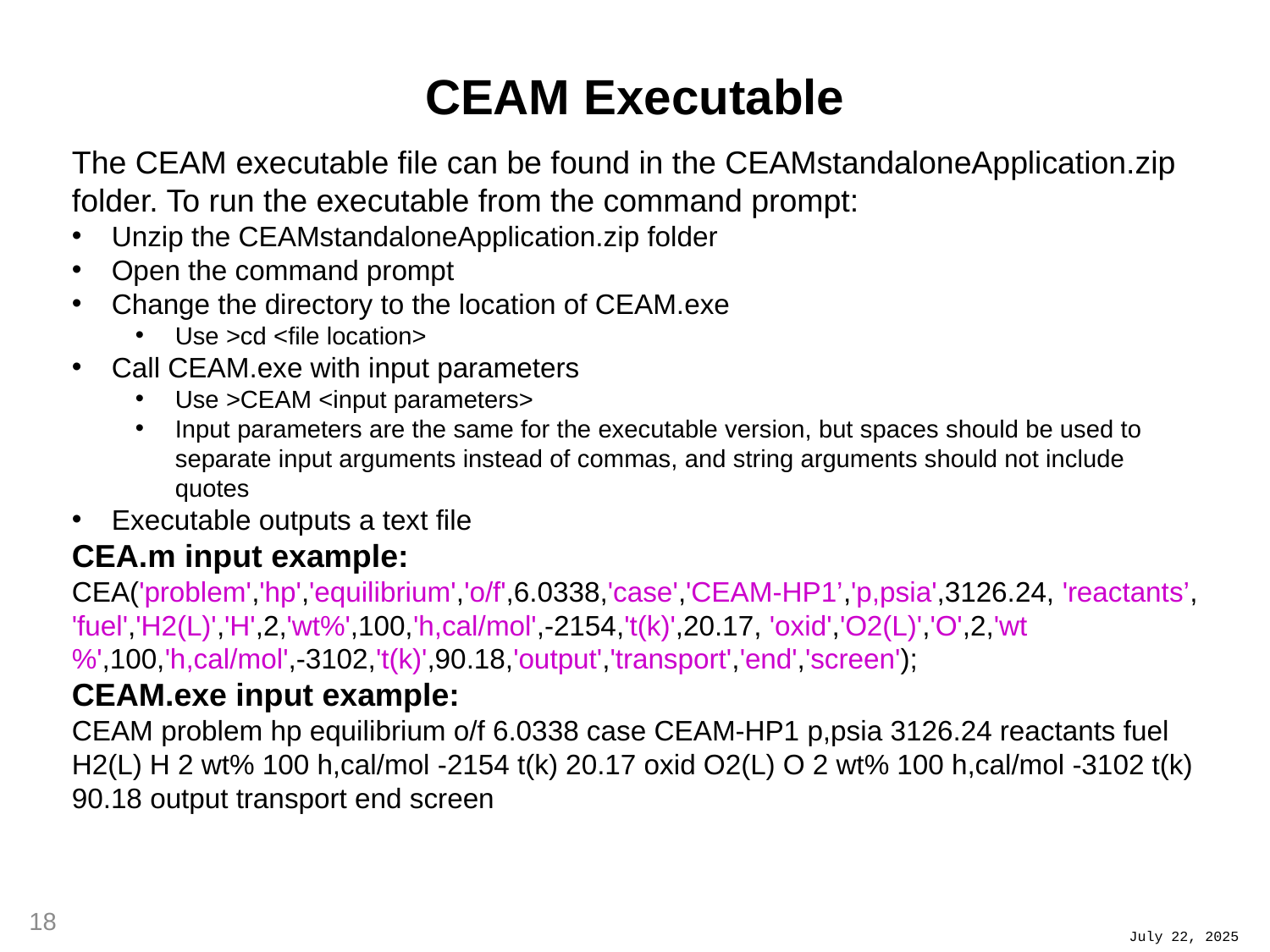

# CEAM Executable
The CEAM executable file can be found in the CEAMstandaloneApplication.zip folder. To run the executable from the command prompt:
Unzip the CEAMstandaloneApplication.zip folder
Open the command prompt
Change the directory to the location of CEAM.exe
Use >cd <file location>
Call CEAM.exe with input parameters
Use >CEAM <input parameters>
Input parameters are the same for the executable version, but spaces should be used to separate input arguments instead of commas, and string arguments should not include quotes
Executable outputs a text file
CEA.m input example:
CEA('problem','hp','equilibrium','o/f',6.0338,'case','CEAM-HP1’,'p,psia',3126.24, 'reactants’, 'fuel','H2(L)','H',2,'wt%',100,'h,cal/mol',-2154,'t(k)',20.17, 'oxid','O2(L)','O',2,'wt%',100,'h,cal/mol',-3102,'t(k)',90.18,'output','transport','end','screen');
CEAM.exe input example:
CEAM problem hp equilibrium o/f 6.0338 case CEAM-HP1 p,psia 3126.24 reactants fuel H2(L) H 2 wt% 100 h,cal/mol -2154 t(k) 20.17 oxid O2(L) O 2 wt% 100 h,cal/mol -3102 t(k) 90.18 output transport end screen
18